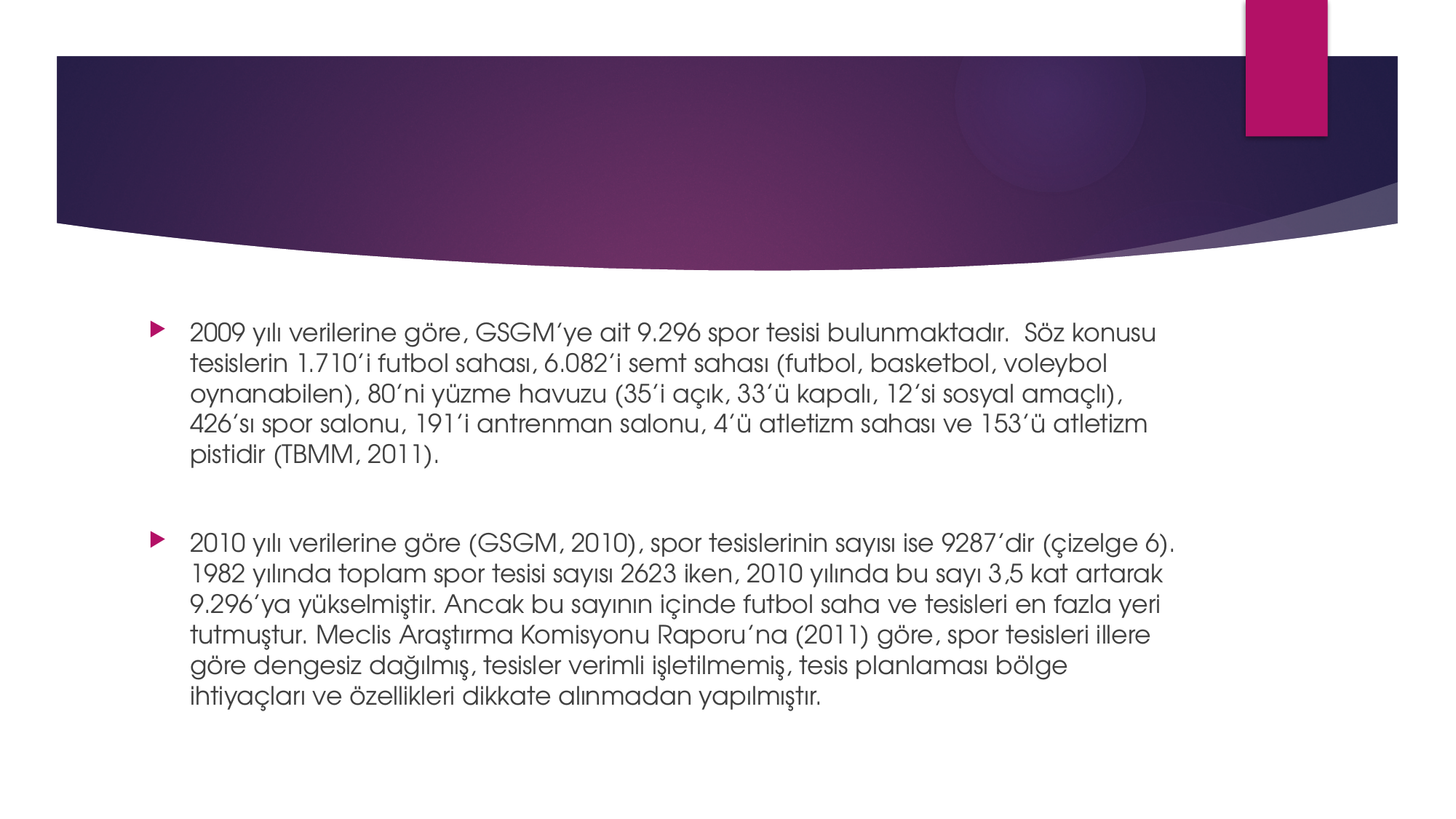

#
2009 yılı verilerine göre, GSGM’ye ait 9.296 spor tesisi bulunmaktadır.  Söz konusu tesislerin 1.710’i futbol sahası, 6.082’i semt sahası (futbol, basketbol, voleybol oynanabilen), 80’ni yüzme havuzu (35’i açık, 33’ü kapalı, 12’si sosyal amaçlı), 426’sı spor salonu, 191’i antrenman salonu, 4’ü atletizm sahası ve 153’ü atletizm pistidir (TBMM, 2011).

2010 yılı verilerine göre (GSGM, 2010), spor tesislerinin sayısı ise 9287’dir (çizelge 6). 1982 yılında toplam spor tesisi sayısı 2623 iken, 2010 yılında bu sayı 3,5 kat artarak 9.296’ya yükselmiştir. Ancak bu sayının içinde futbol saha ve tesisleri en fazla yeri tutmuştur. Meclis Araştırma Komisyonu Raporu’na (2011) göre, spor tesisleri illere göre dengesiz dağılmış, tesisler verimli işletilmemiş, tesis planlaması bölge ihtiyaçları ve özellikleri dikkate alınmadan yapılmıştır.